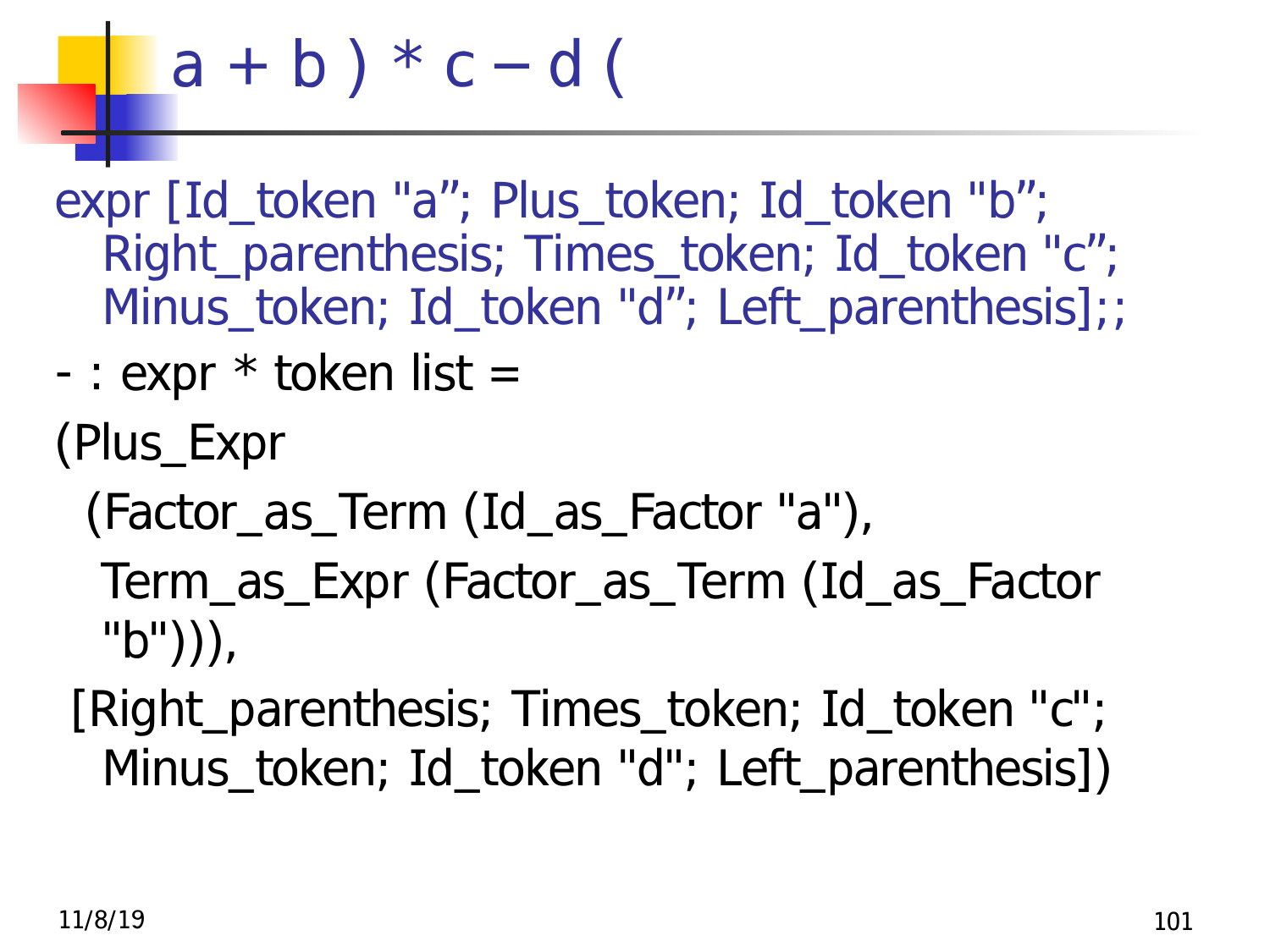

# a + b ) * c – d (
expr [Id_token "a”; Plus_token; Id_token "b”; Right_parenthesis; Times_token; Id_token "c”; Minus_token; Id_token "d”; Left_parenthesis];;
- : expr * token list =
(Plus_Expr
  (Factor_as_Term (Id_as_Factor "a"),
   Term_as_Expr (Factor_as_Term (Id_as_Factor "b"))),
 [Right_parenthesis; Times_token; Id_token "c"; Minus_token; Id_token "d"; Left_parenthesis])
11/8/19
101